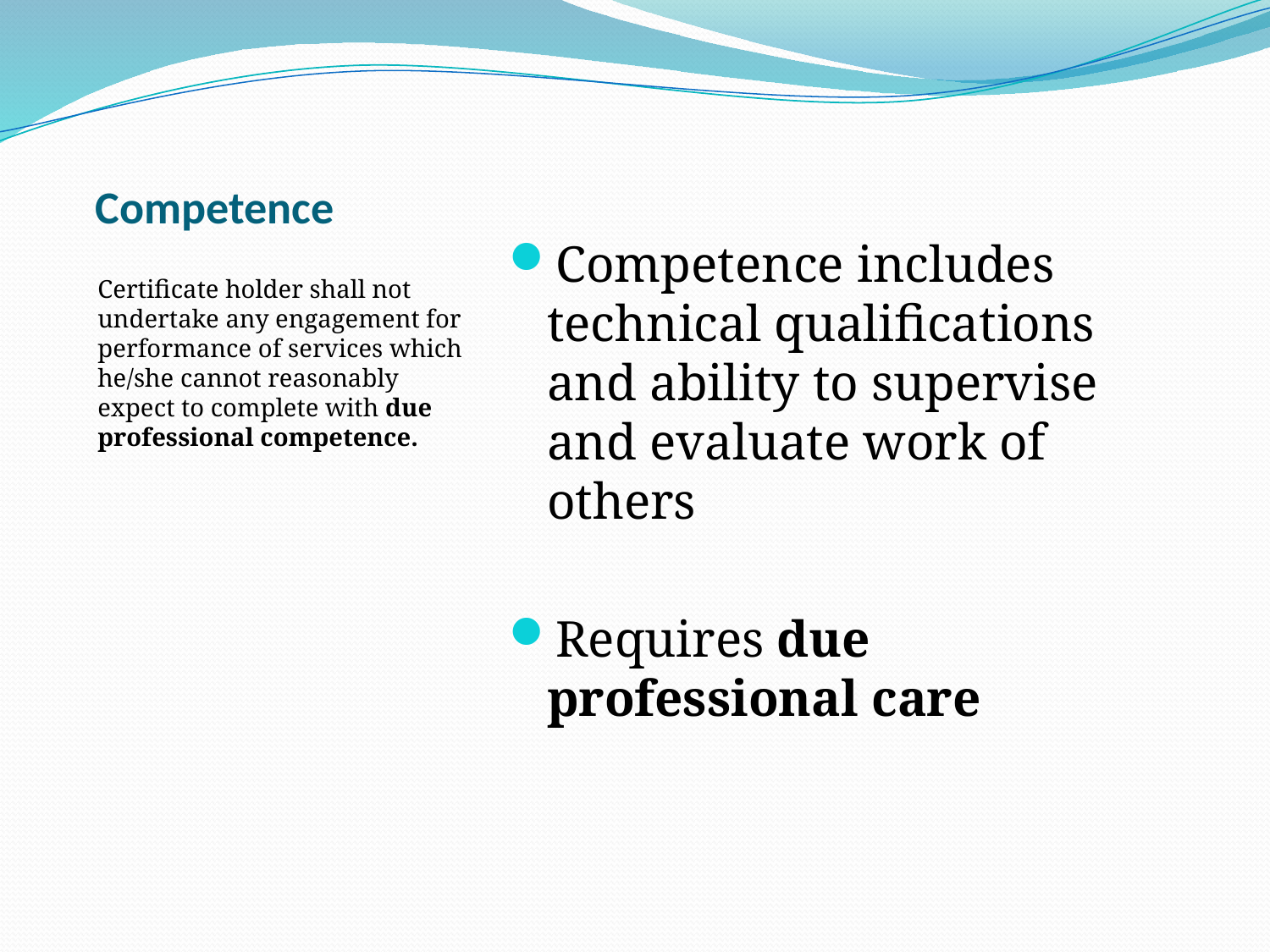

# Competence

Certificate holder shall not undertake any engagement for performance of services which he/she cannot reasonably expect to complete with due professional competence.
Competence includes technical qualifications and ability to supervise and evaluate work of others

Requires due professional care